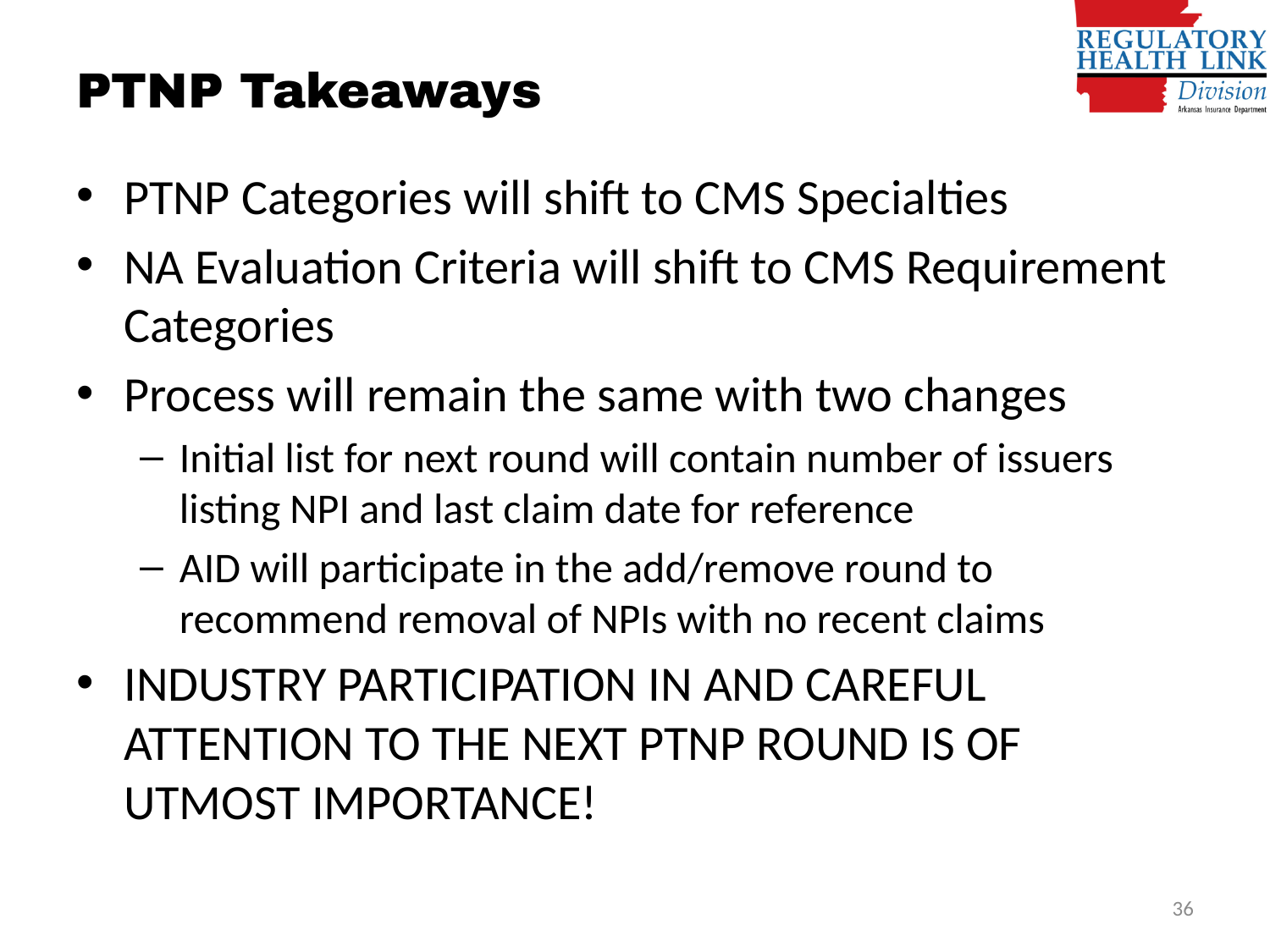

# PTNP Takeaways
PTNP Categories will shift to CMS Specialties
NA Evaluation Criteria will shift to CMS Requirement Categories
Process will remain the same with two changes
Initial list for next round will contain number of issuers listing NPI and last claim date for reference
AID will participate in the add/remove round to recommend removal of NPIs with no recent claims
INDUSTRY PARTICIPATION IN AND CAREFUL ATTENTION TO THE NEXT PTNP ROUND IS OF UTMOST IMPORTANCE!
36